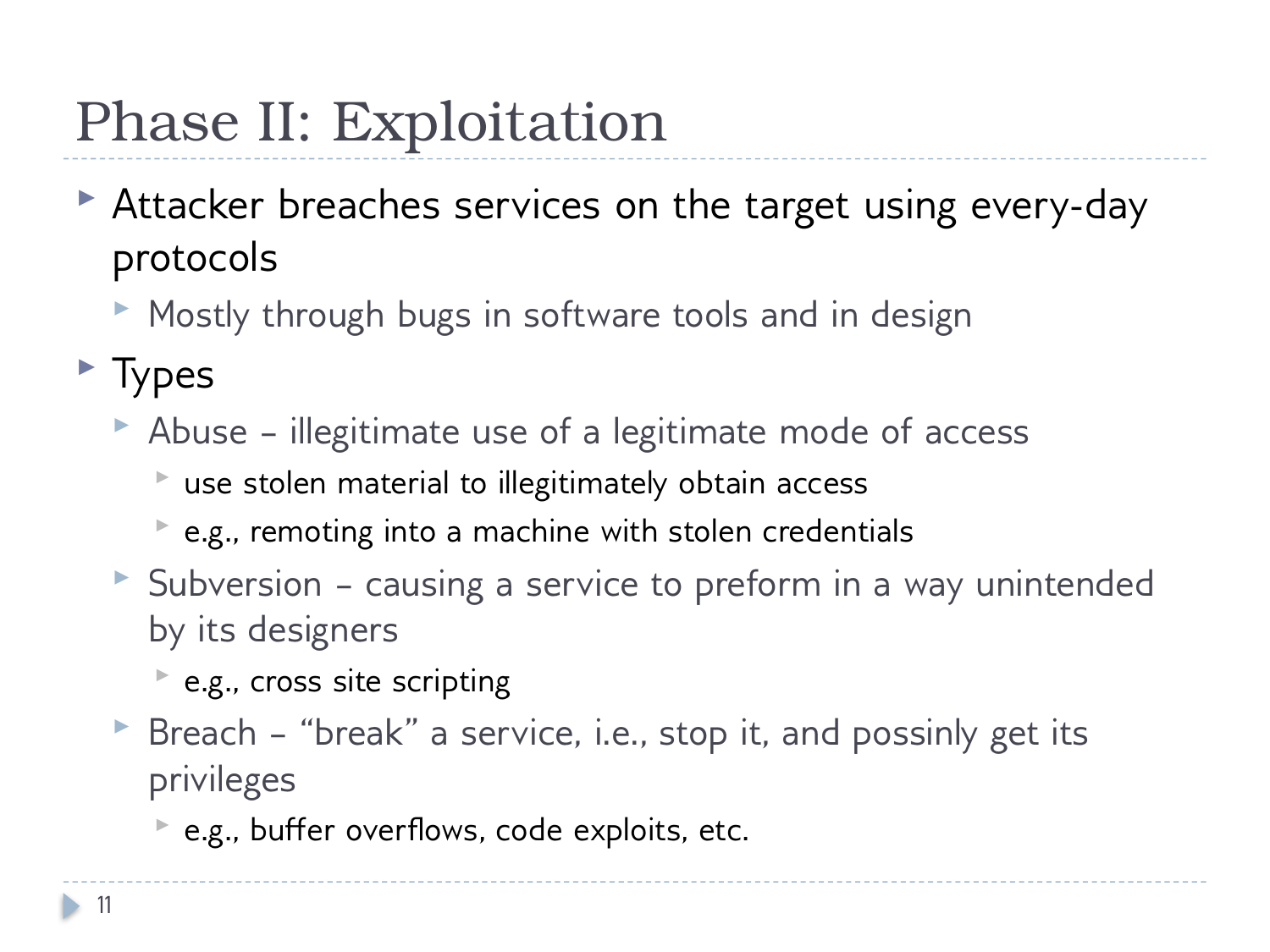

# Phase II: Exploitation
Attacker breaches services on the target using every-day protocols
Mostly through bugs in software tools and in design
Types
Abuse – illegitimate use of a legitimate mode of access
use stolen material to illegitimately obtain access
e.g., remoting into a machine with stolen credentials
Subversion – causing a service to preform in a way unintended by its designers
e.g., cross site scripting
Breach – “break” a service, i.e., stop it, and possinly get its privileges
e.g., buffer overflows, code exploits, etc.

11